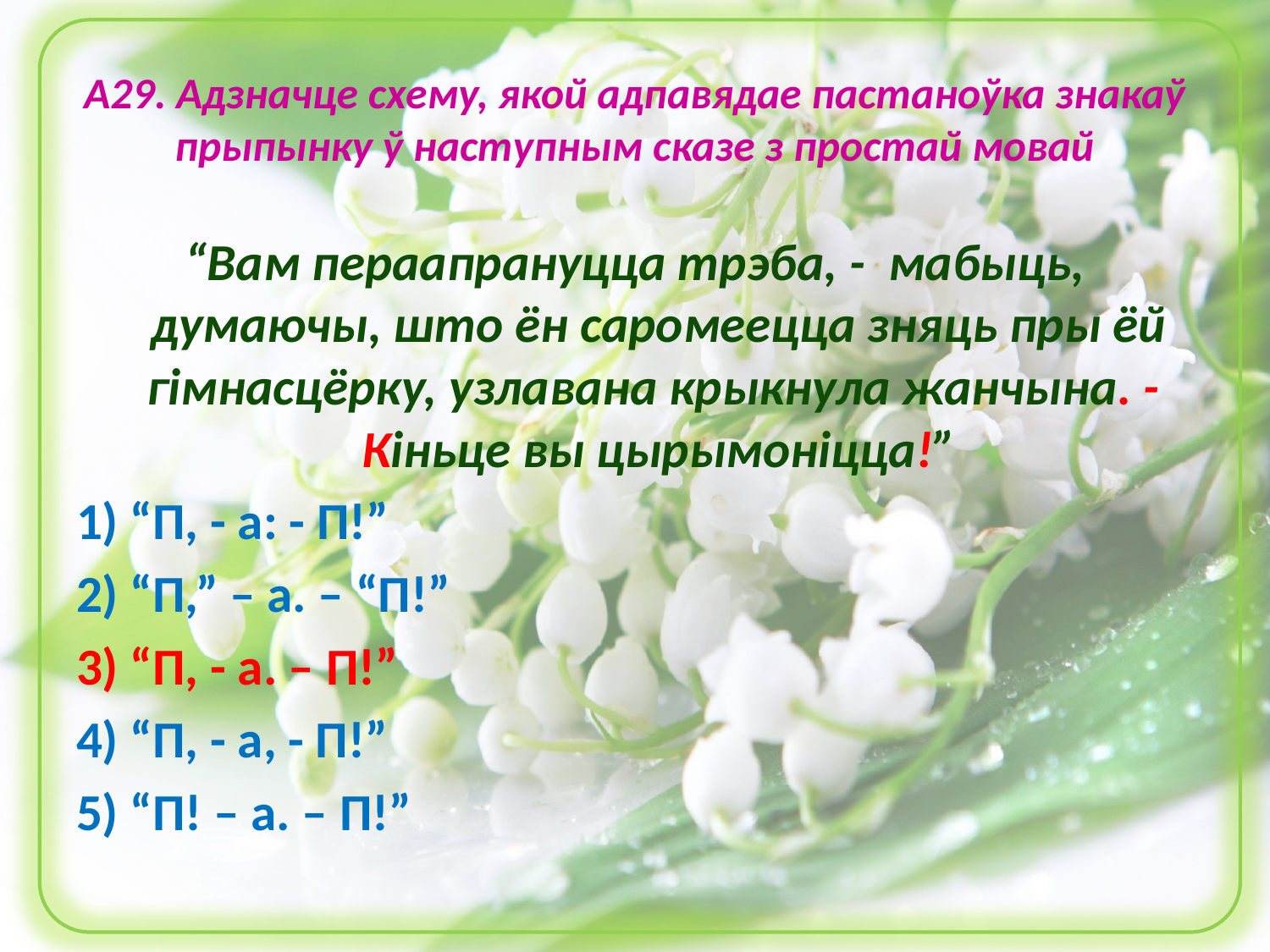

# А29. Адзначце схему, якой адпавядае пастаноўка знакаў прыпынку ў наступным сказе з простай мовай
“Вам пераапрануцца трэба, -  мабыць, думаючы, што ён саромеецца зняць пры ёй гімнасцёрку, узлавана крыкнула жанчына. -  Кіньце вы цырымоніцца!”
1) “П, - а: - П!”
2) “П,” – а. – “П!”
3) “П, - а. – П!”
4) “П, - а, - П!”
5) “П! – а. – П!”